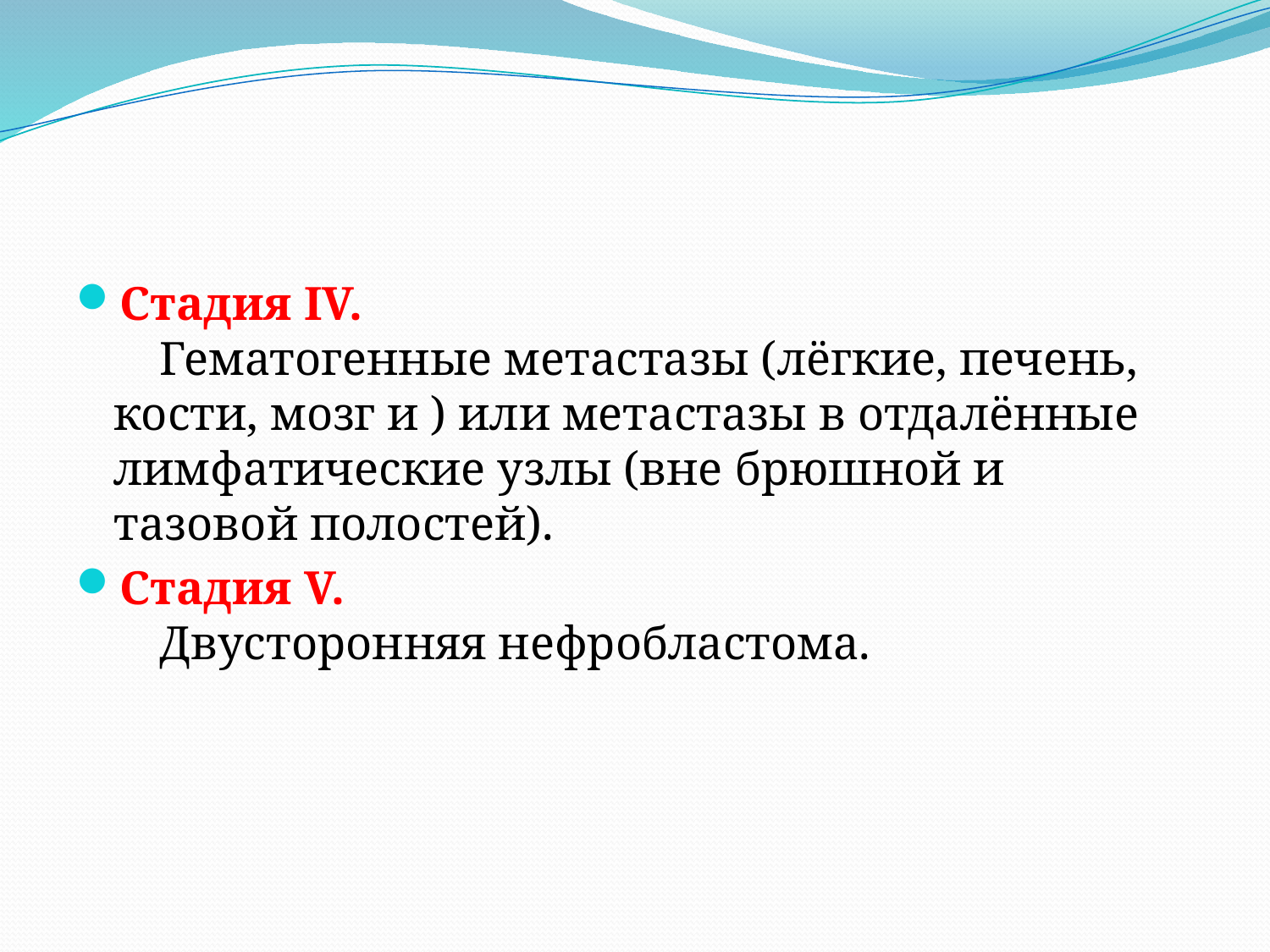

#
Стадия IV. 
 Гематогенные метастазы (лёгкие, печень, кости, мозг и ) или метастазы в отдалённые лимфатические узлы (вне брюшной и тазовой полостей).
Стадия V. 
 Двусторонняя нефробластома.